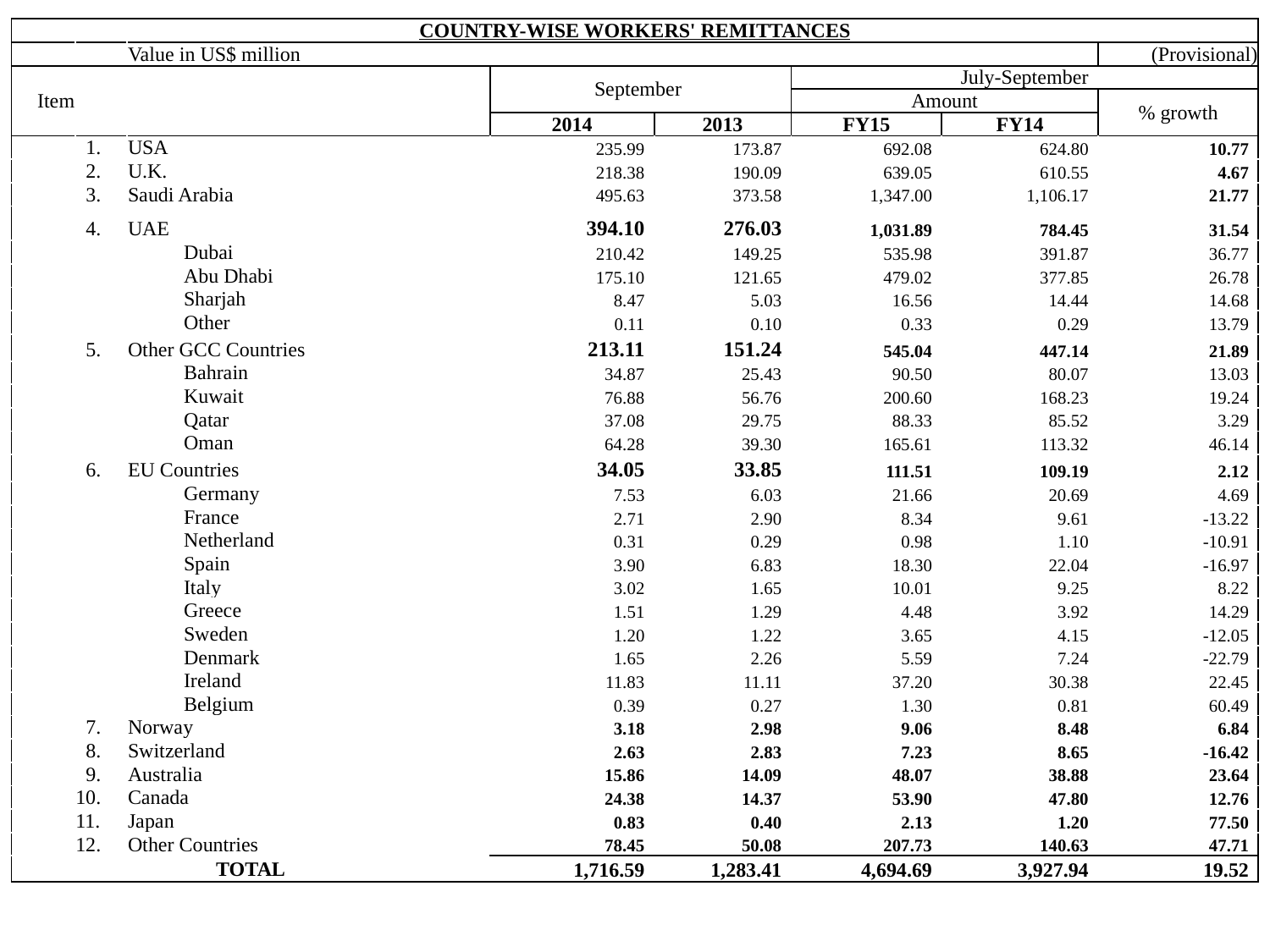

| COUNTRY-WISE WORKERS' REMITTANCES |  |  |  |  |  |  |  |  |
| --- | --- | --- | --- | --- | --- | --- | --- | --- |
|  |  | Value in US$ million |  |  |  |  |  | (Provisional) |
| Item |  |  |  | September |  | July-September |  |  |
|  |  |  |  |  |  | Amount |  | % growth |
|  |  |  |  | 2014 | 2013 | FY15 | FY14 |  |
|  | 1. | USA |  | 235.99 | 173.87 | 692.08 | 624.80 | 10.77 |
|  | 2. | U.K. |  | 218.38 | 190.09 | 639.05 | 610.55 | 4.67 |
|  | 3. | Saudi Arabia |  | 495.63 | 373.58 | 1,347.00 | 1,106.17 | 21.77 |
|  | 4. | UAE |  | 394.10 | 276.03 | 1,031.89 | 784.45 | 31.54 |
|  |  |  | Dubai | 210.42 | 149.25 | 535.98 | 391.87 | 36.77 |
|  |  |  | Abu Dhabi | 175.10 | 121.65 | 479.02 | 377.85 | 26.78 |
|  |  |  | Sharjah | 8.47 | 5.03 | 16.56 | 14.44 | 14.68 |
|  |  |  | Other | 0.11 | 0.10 | 0.33 | 0.29 | 13.79 |
|  | 5. | Other GCC Countries |  | 213.11 | 151.24 | 545.04 | 447.14 | 21.89 |
|  |  |  | Bahrain | 34.87 | 25.43 | 90.50 | 80.07 | 13.03 |
|  |  |  | Kuwait | 76.88 | 56.76 | 200.60 | 168.23 | 19.24 |
|  |  |  | Qatar | 37.08 | 29.75 | 88.33 | 85.52 | 3.29 |
|  |  |  | Oman | 64.28 | 39.30 | 165.61 | 113.32 | 46.14 |
|  | 6. | EU Countries |  | 34.05 | 33.85 | 111.51 | 109.19 | 2.12 |
|  |  |  | Germany | 7.53 | 6.03 | 21.66 | 20.69 | 4.69 |
|  |  |  | France | 2.71 | 2.90 | 8.34 | 9.61 | -13.22 |
|  |  |  | Netherland | 0.31 | 0.29 | 0.98 | 1.10 | -10.91 |
|  |  |  | Spain | 3.90 | 6.83 | 18.30 | 22.04 | -16.97 |
|  |  |  | Italy | 3.02 | 1.65 | 10.01 | 9.25 | 8.22 |
|  |  |  | Greece | 1.51 | 1.29 | 4.48 | 3.92 | 14.29 |
|  |  |  | Sweden | 1.20 | 1.22 | 3.65 | 4.15 | -12.05 |
|  |  |  | Denmark | 1.65 | 2.26 | 5.59 | 7.24 | -22.79 |
|  |  |  | Ireland | 11.83 | 11.11 | 37.20 | 30.38 | 22.45 |
|  |  |  | Belgium | 0.39 | 0.27 | 1.30 | 0.81 | 60.49 |
|  | 7. | Norway |  | 3.18 | 2.98 | 9.06 | 8.48 | 6.84 |
|  | 8. | Switzerland |  | 2.63 | 2.83 | 7.23 | 8.65 | -16.42 |
|  | 9. | Australia |  | 15.86 | 14.09 | 48.07 | 38.88 | 23.64 |
|  | 10. | Canada |  | 24.38 | 14.37 | 53.90 | 47.80 | 12.76 |
|  | 11. | Japan |  | 0.83 | 0.40 | 2.13 | 1.20 | 77.50 |
|  | 12. | Other Countries |  | 78.45 | 50.08 | 207.73 | 140.63 | 47.71 |
| TOTAL |  |  |  | 1,716.59 | 1,283.41 | 4,694.69 | 3,927.94 | 19.52 |